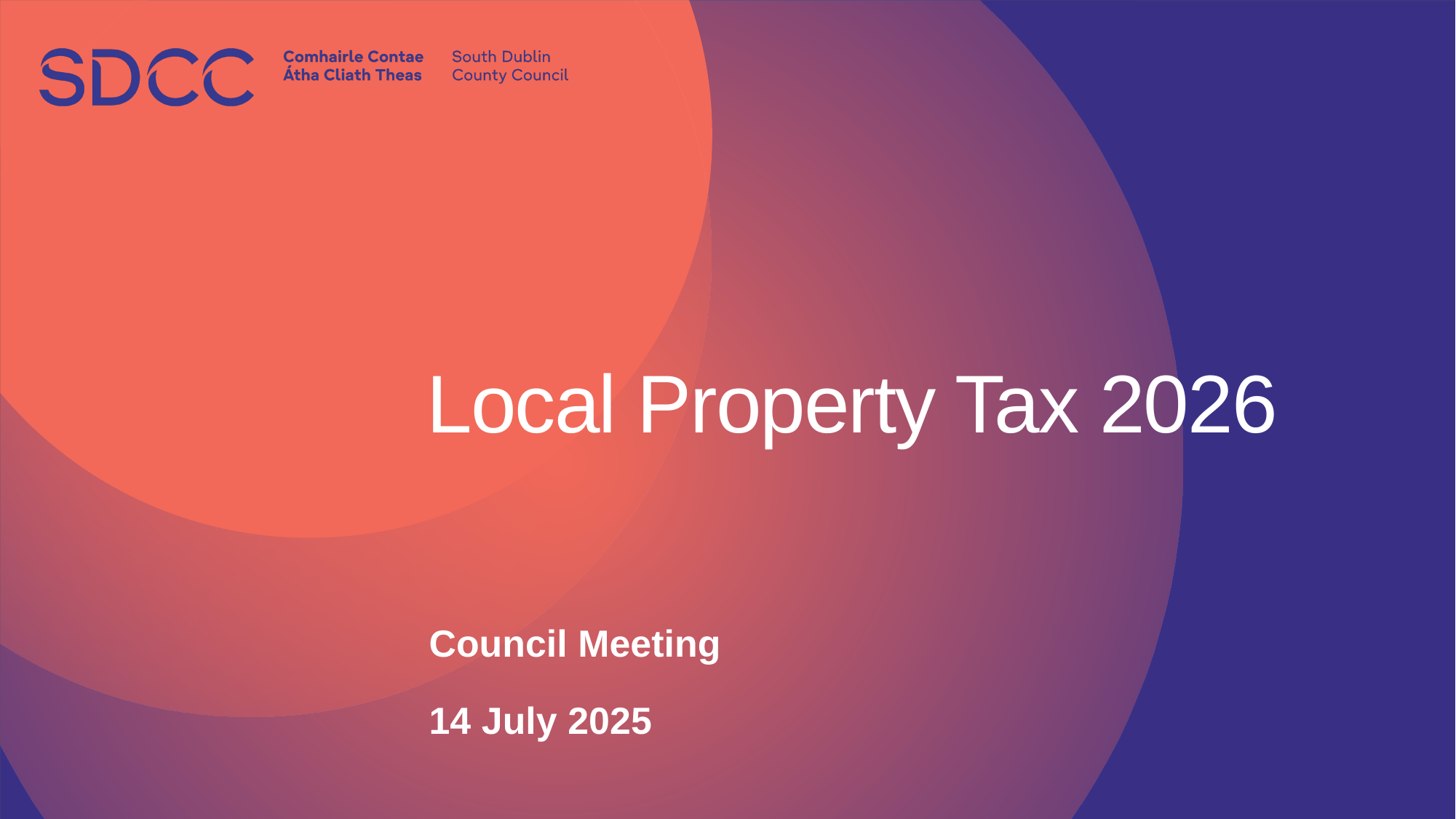

# Local Property Tax 2026
Council Meeting
14 July 2025